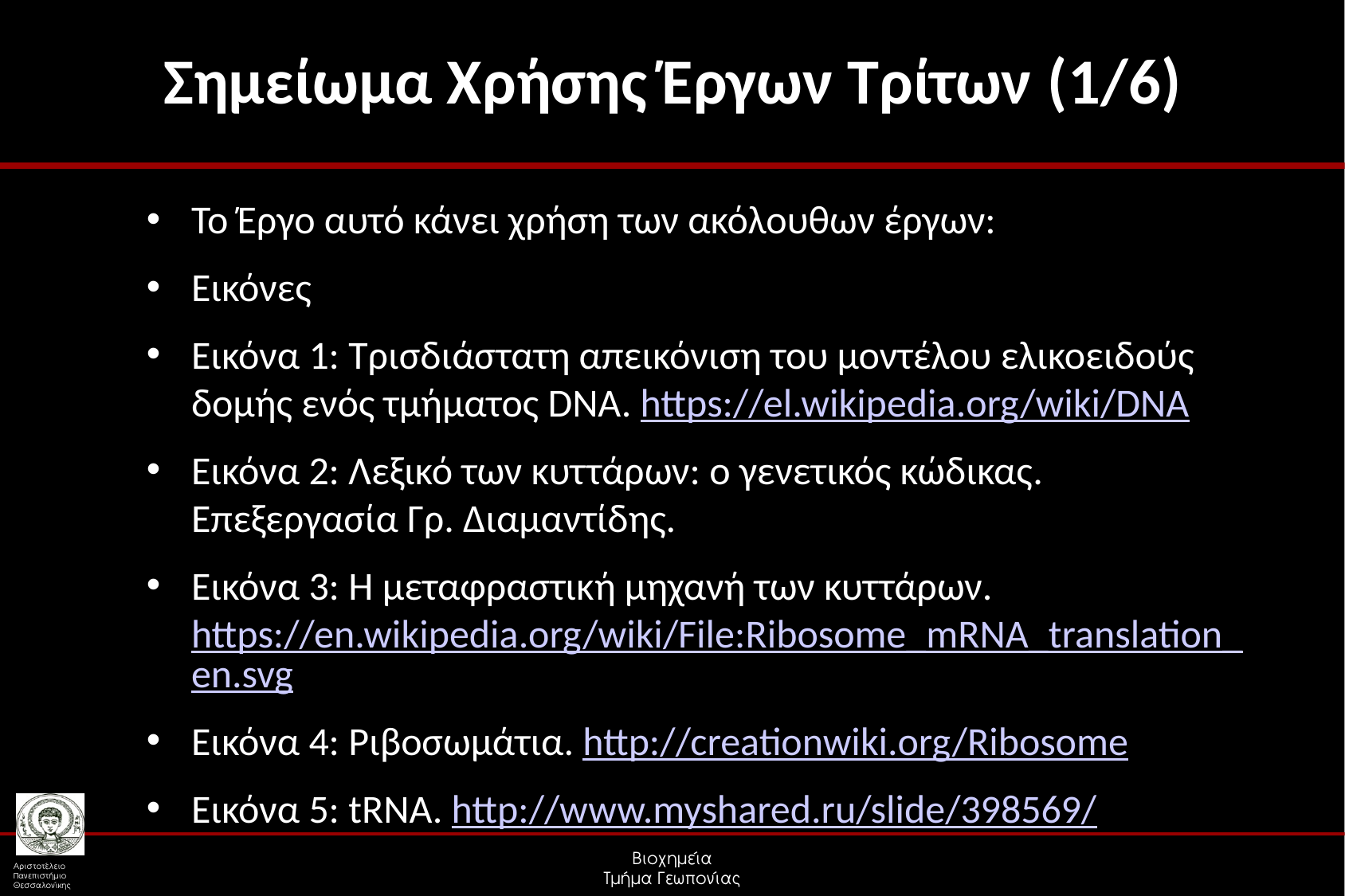

# Σημείωμα Χρήσης Έργων Τρίτων (1/6)
Το Έργο αυτό κάνει χρήση των ακόλουθων έργων:
Εικόνες
Εικόνα 1: Τρισδιάστατη απεικόνιση του μοντέλου ελικοειδούς δομής ενός τμήματος DNA. https://el.wikipedia.org/wiki/DNA
Εικόνα 2: Λεξικό των κυττάρων: ο γενετικός κώδικας. Επεξεργασία Γρ. Διαμαντίδης.
Εικόνα 3: Η μεταφραστική μηχανή των κυττάρων. https://en.wikipedia.org/wiki/File:Ribosome_mRNA_translation_en.svg
Εικόνα 4: Ριβοσωμάτια. http://creationwiki.org/Ribosome
Εικόνα 5: tRNA. http://www.myshared.ru/slide/398569/